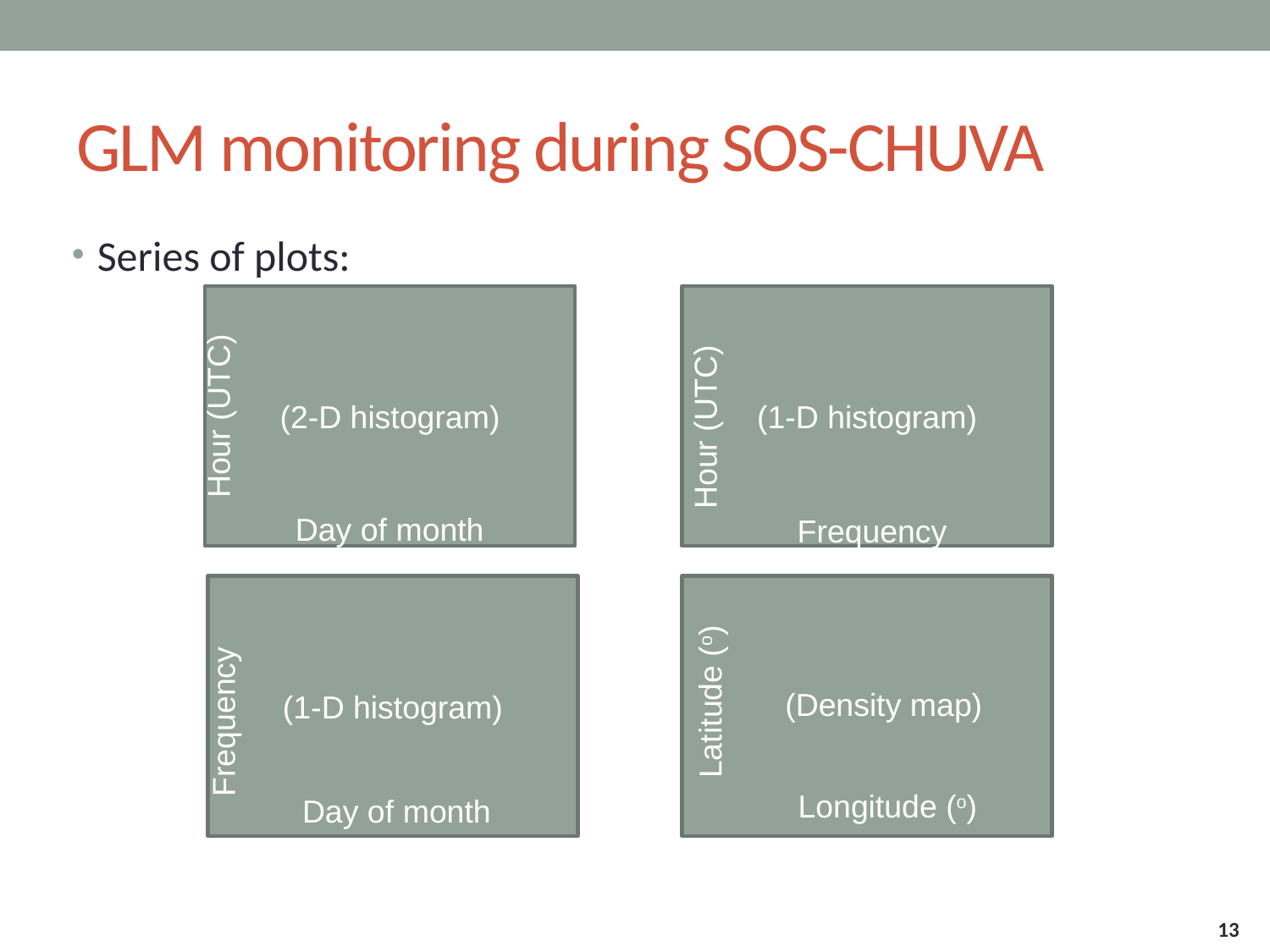

# GLM monitoring during SOS-CHUVA
Series of plots:

Only flashes with ”quality flag”=1
(2-D histogram)
(1-D histogram)
Hour (UTC)
Hour (UTC)
Day of month
Frequency
(1-D histogram)

Latitude (o)
(Density map)
Frequency
Longitude (o)
Day of month
13